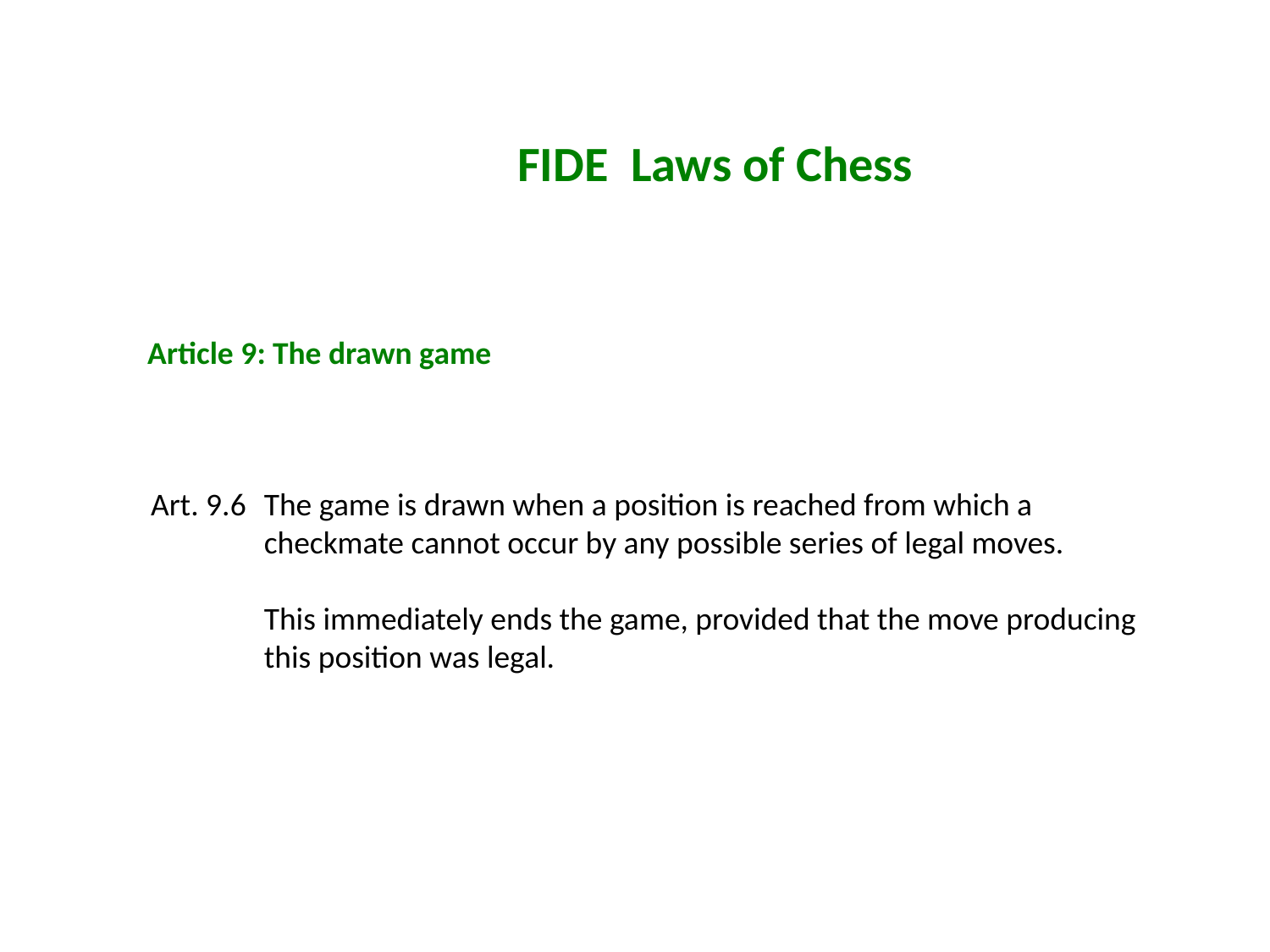

FIDE  Laws of Chess
Article 9: The drawn game
Art. 9.6	The game is drawn when a position is reached from which a checkmate cannot occur by any possible series of legal moves.

	This immediately ends the game, provided that the move producing this position was legal.